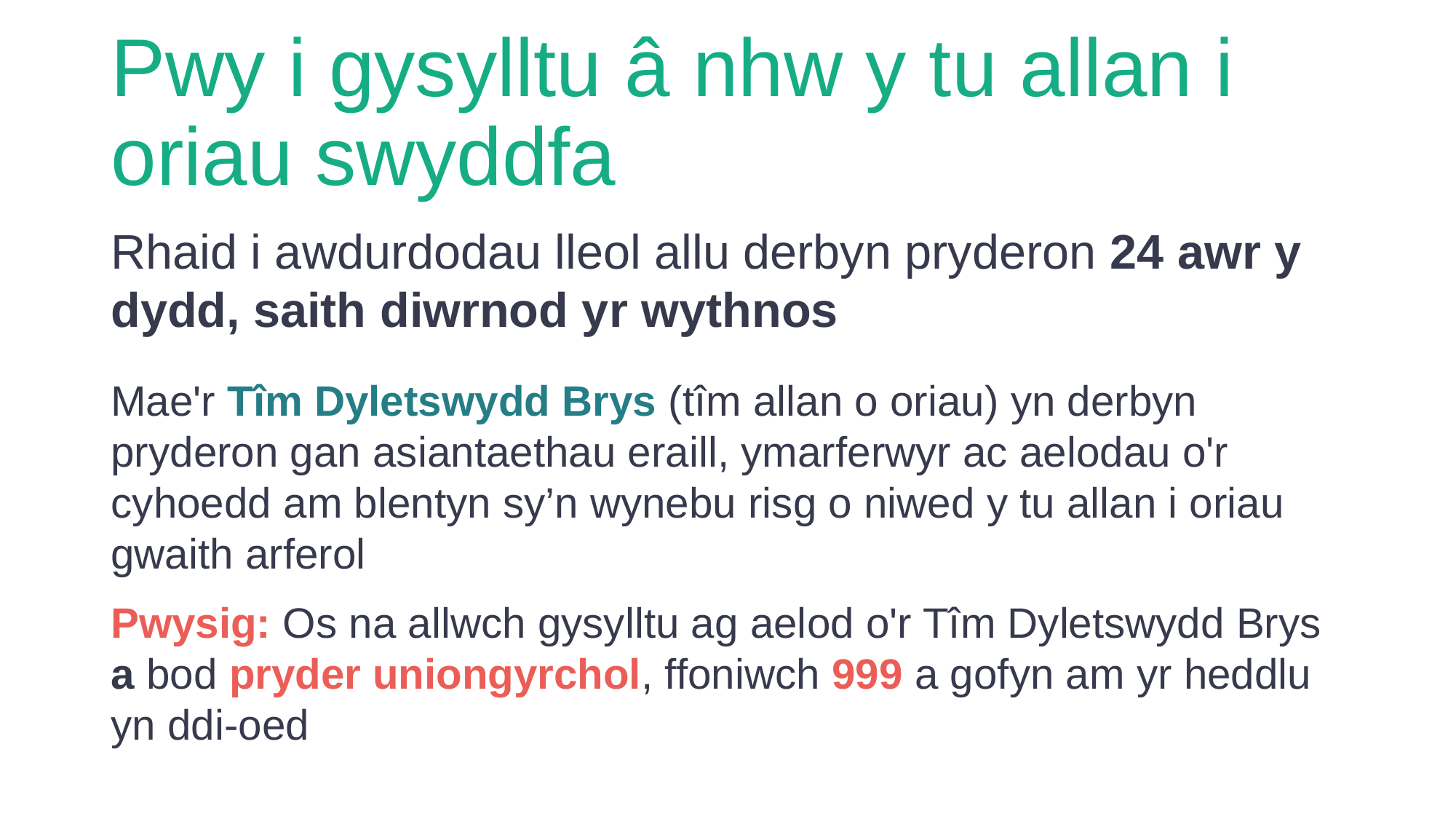

# Pwy i gysylltu â nhw y tu allan i oriau swyddfa
Rhaid i awdurdodau lleol allu derbyn pryderon 24 awr y dydd, saith diwrnod yr wythnos
Mae'r Tîm Dyletswydd Brys (tîm allan o oriau) yn derbyn pryderon gan asiantaethau eraill, ymarferwyr ac aelodau o'r cyhoedd am blentyn sy’n wynebu risg o niwed y tu allan i oriau gwaith arferol
Pwysig: Os na allwch gysylltu ag aelod o'r Tîm Dyletswydd Brys a bod pryder uniongyrchol, ffoniwch 999 a gofyn am yr heddlu yn ddi-oed